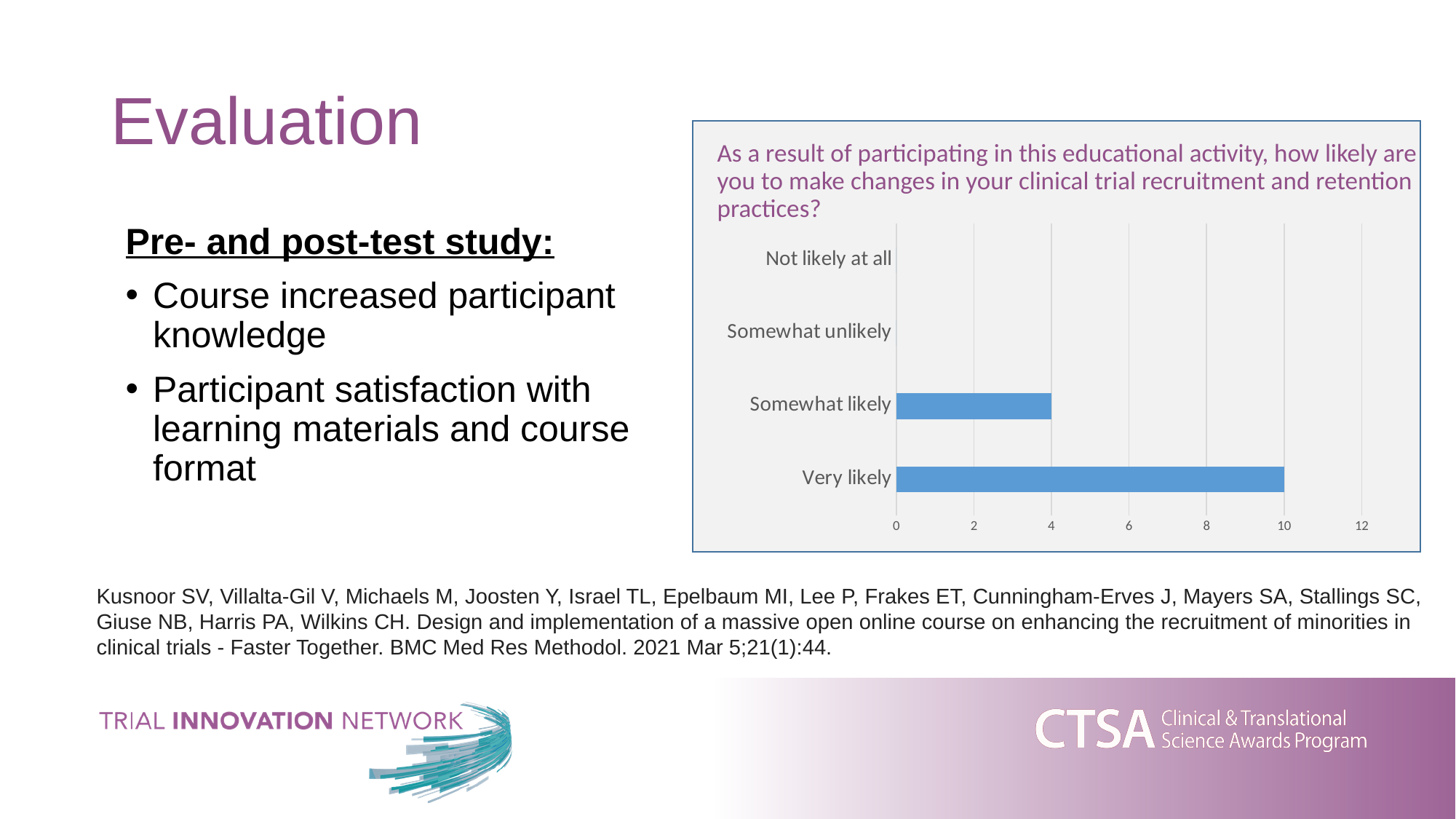

# Evaluation

As a result of participating in this educational activity, how likely are you to make changes in your clinical trial recruitment and retention practices?
Pre- and post-test study:
Course increased participant knowledge
Participant satisfaction with learning materials and course format

### Chart

| Category | # Participants |
|---|---|
| Very likely | 10.0 |
| Somewhat likely | 4.0 |
| Somewhat unlikely | 0.0 |
| Not likely at all | 0.0 |
Kusnoor SV, Villalta-Gil V, Michaels M, Joosten Y, Israel TL, Epelbaum MI, Lee P, Frakes ET, Cunningham-Erves J, Mayers SA, Stallings SC, Giuse NB, Harris PA, Wilkins CH. Design and implementation of a massive open online course on enhancing the recruitment of minorities in clinical trials - Faster Together. BMC Med Res Methodol. 2021 Mar 5;21(1):44.